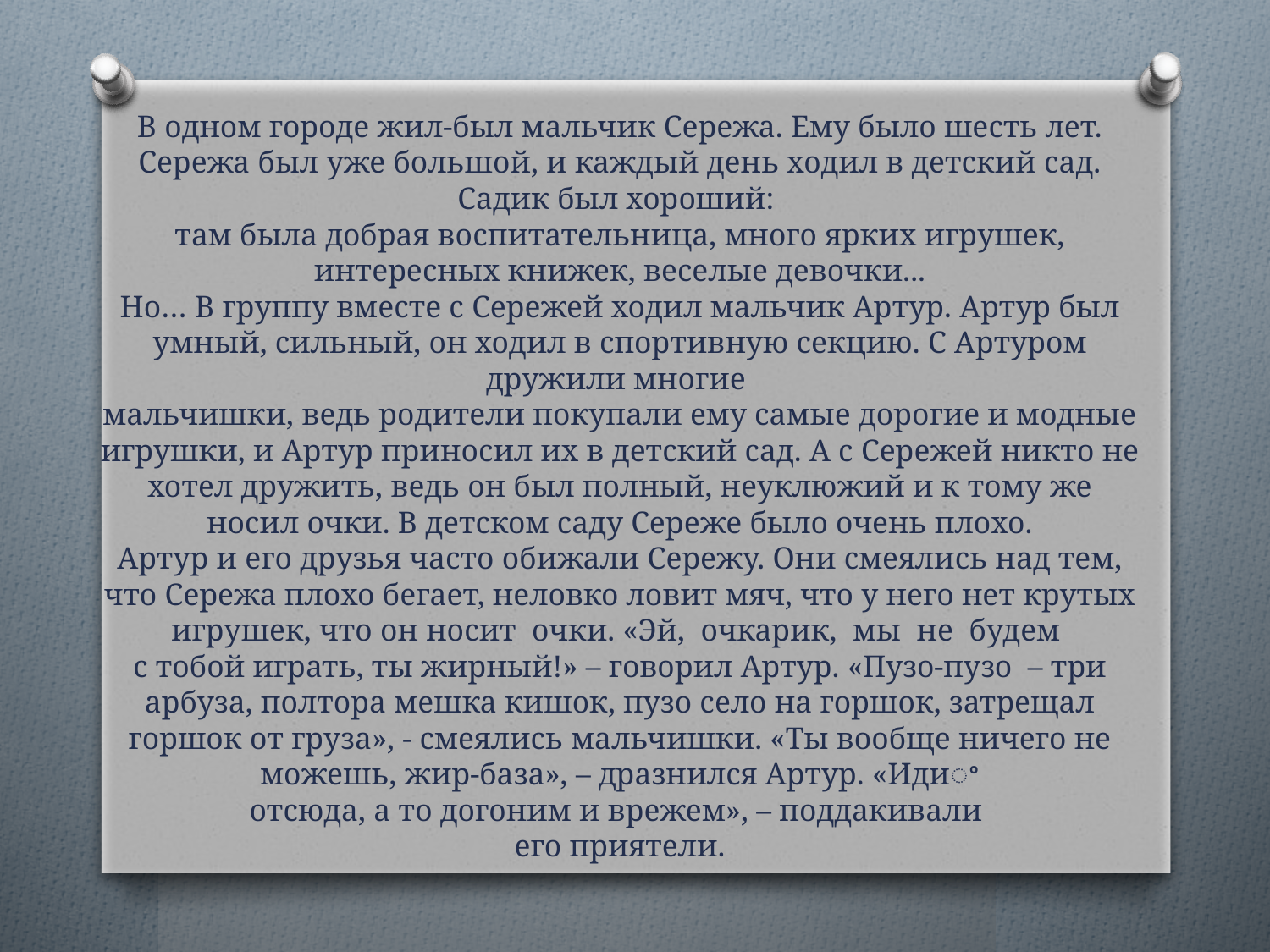

# В одном городе жил-был мальчик Сережа. Ему было шесть лет. Сережа был уже большой, и каждый день ходил в детский сад. Садик был хороший: там была добрая воспитательница, много ярких игрушек, интересных книжек, веселые девочки... Но… В группу вместе с Сережей ходил мальчик Артур. Артур был умный, сильный, он ходил в спортивную секцию. С Артуром дружили многие мальчишки, ведь родители покупали ему самые дорогие и модные игрушки, и Артур приносил их в детский сад. А с Сережей никто не хотел дружить, ведь он был полный, неуклюжий и к тому же носил очки. В детском саду Сереже было очень плохо. Артур и его друзья часто обижали Сережу. Они смеялись над тем, что Сережа плохо бегает, неловко ловит мяч, что у него нет крутых игрушек, что он носит  очки. «Эй,  очкарик,  мы  не  будем с тобой играть, ты жирный!» – говорил Артур. «Пузо-пузо  – три арбуза, полтора мешка кишок, пузо село на горшок, затрещал горшок от груза», - смеялись мальчишки. «Ты вообще ничего не можешь, жир-база», – дразнился Артур. «Идиꢀ отсюда, а то догоним и врежем», – поддакивали его приятели.